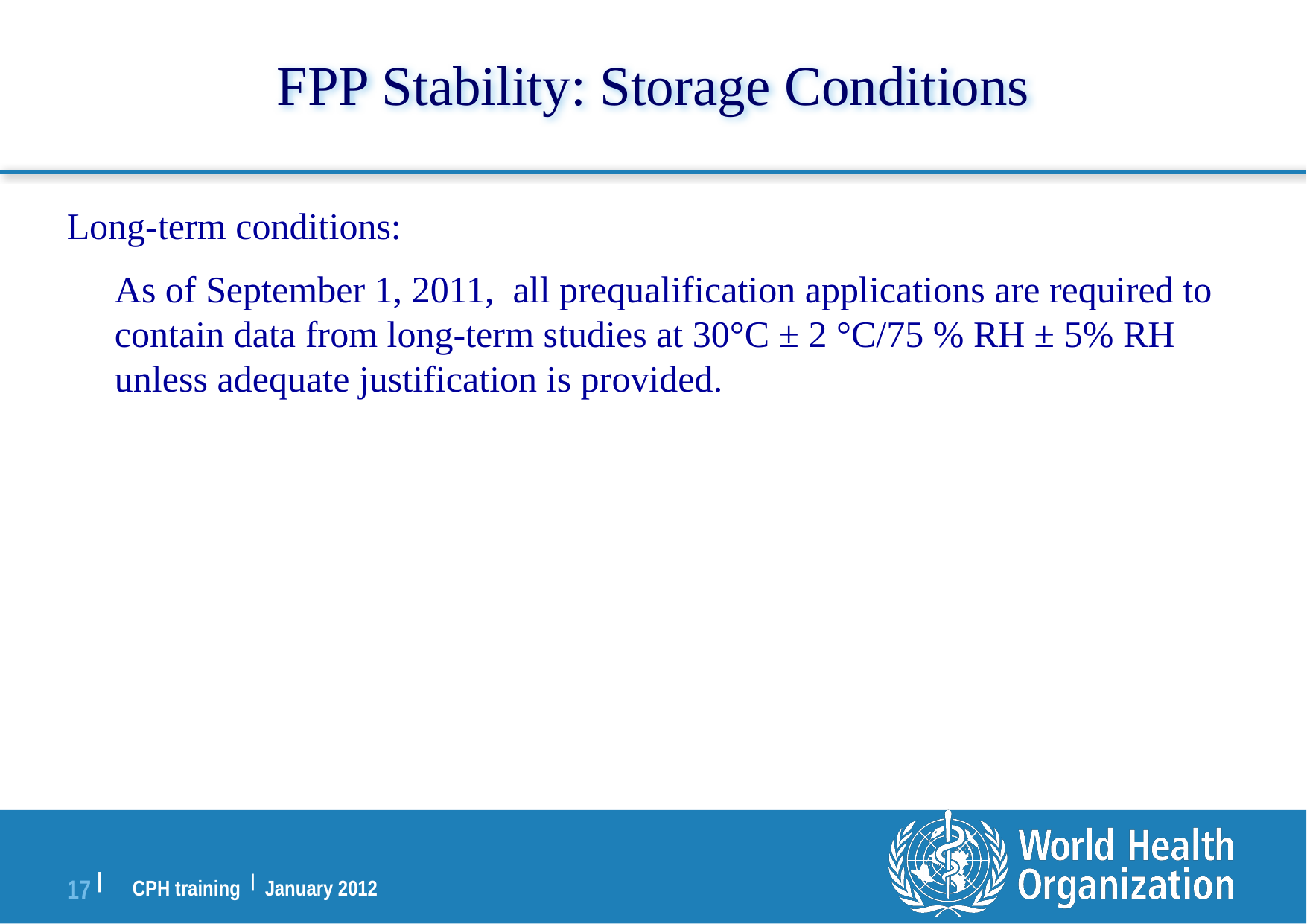

# FPP Stability: Storage Conditions
Long-term conditions:
	As of September 1, 2011,  all prequalification applications are required to contain data from long-term studies at 30°C ± 2 °C/75 % RH ± 5% RH unless adequate justification is provided.